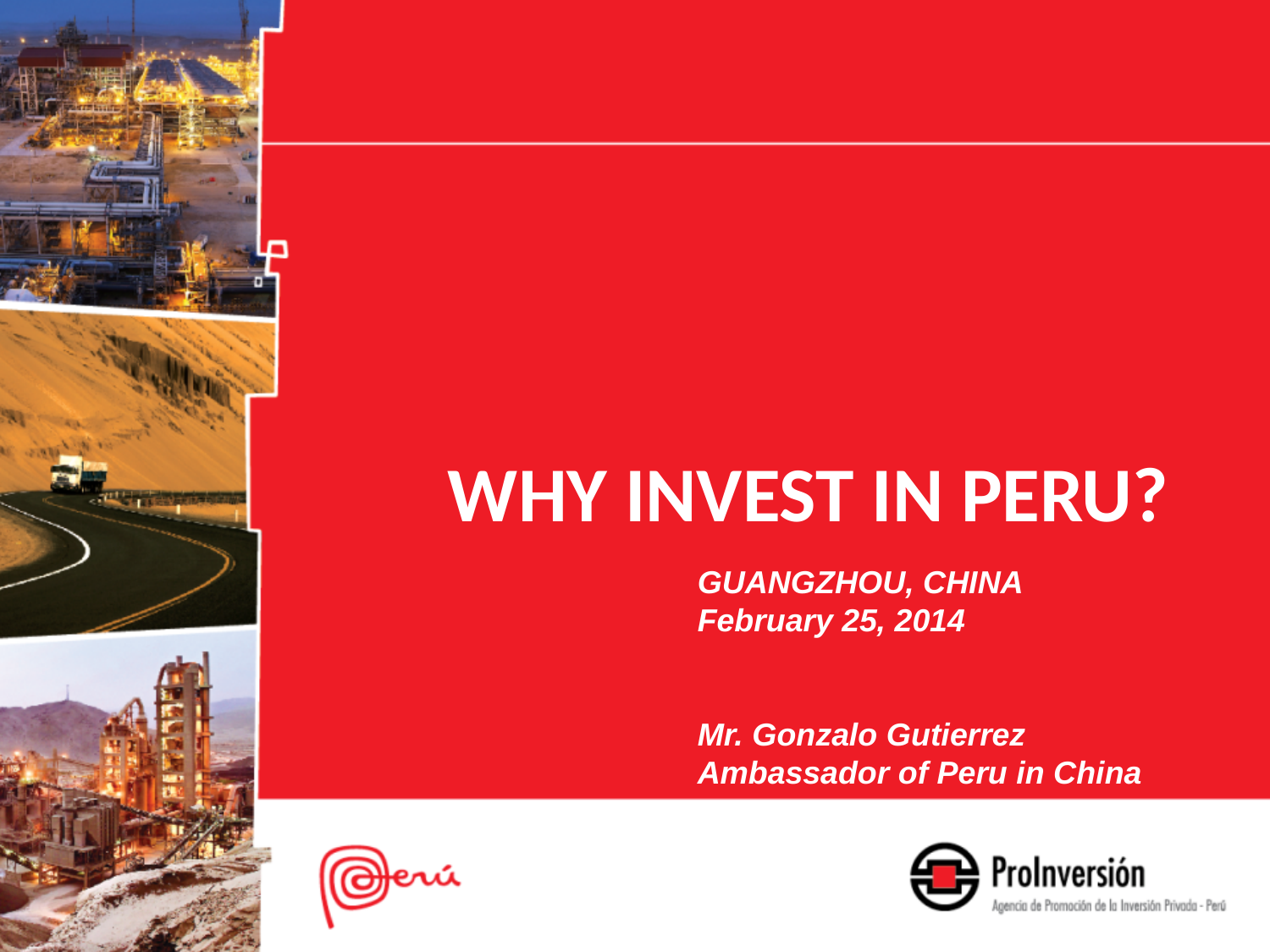

WHY INVEST IN PERU?
GUANGZHOU, CHINA
February 25, 2014

Mr. Gonzalo Gutierrez
Ambassador of Peru in China